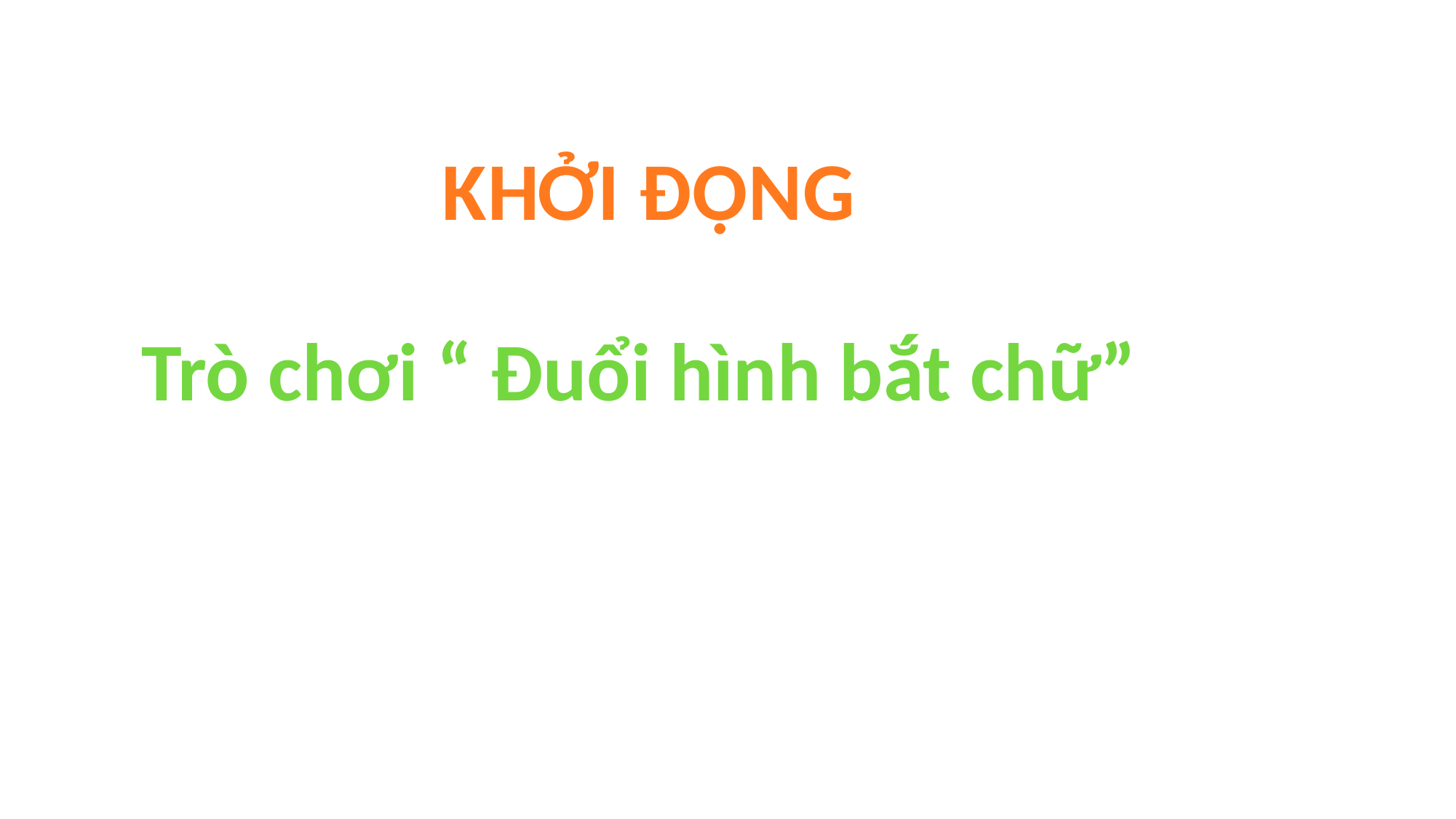

KHỞI ĐỘNG
Trò chơi “ Đuổi hình bắt chữ”